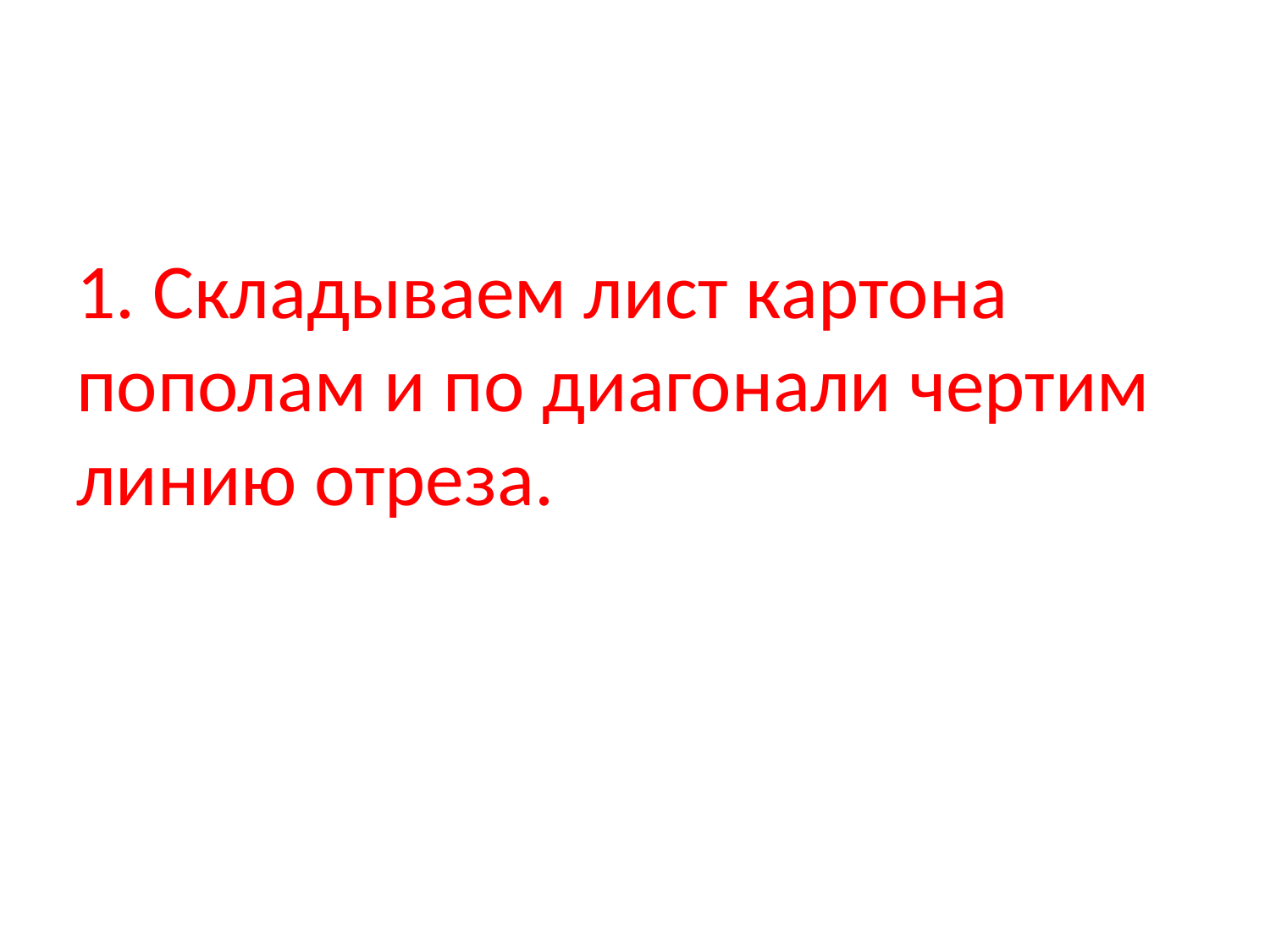

# 1. Складываем лист картона пополам и по диагонали чертим  линию отреза.